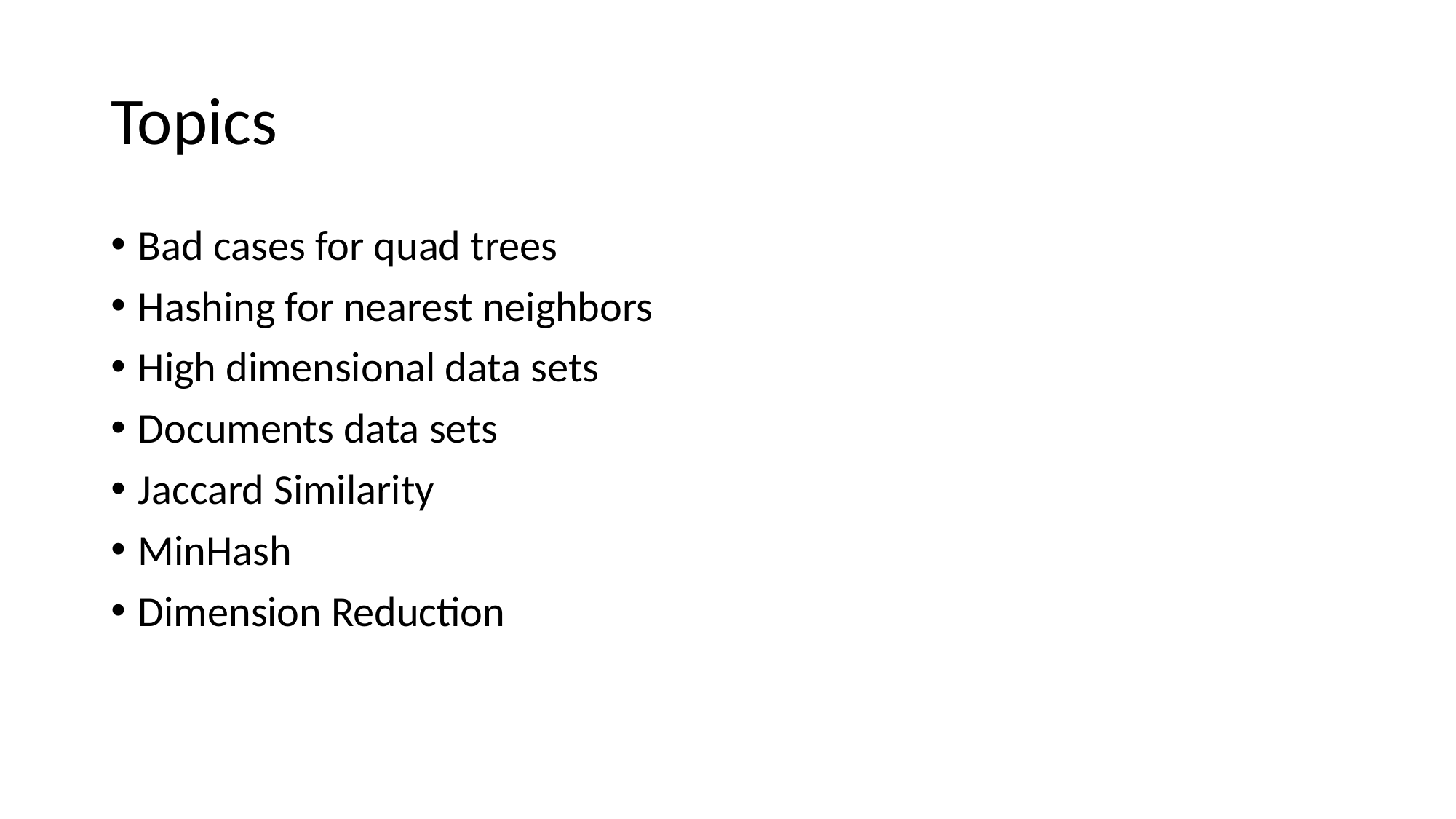

# Topics
Bad cases for quad trees
Hashing for nearest neighbors
High dimensional data sets
Documents data sets
Jaccard Similarity
MinHash
Dimension Reduction